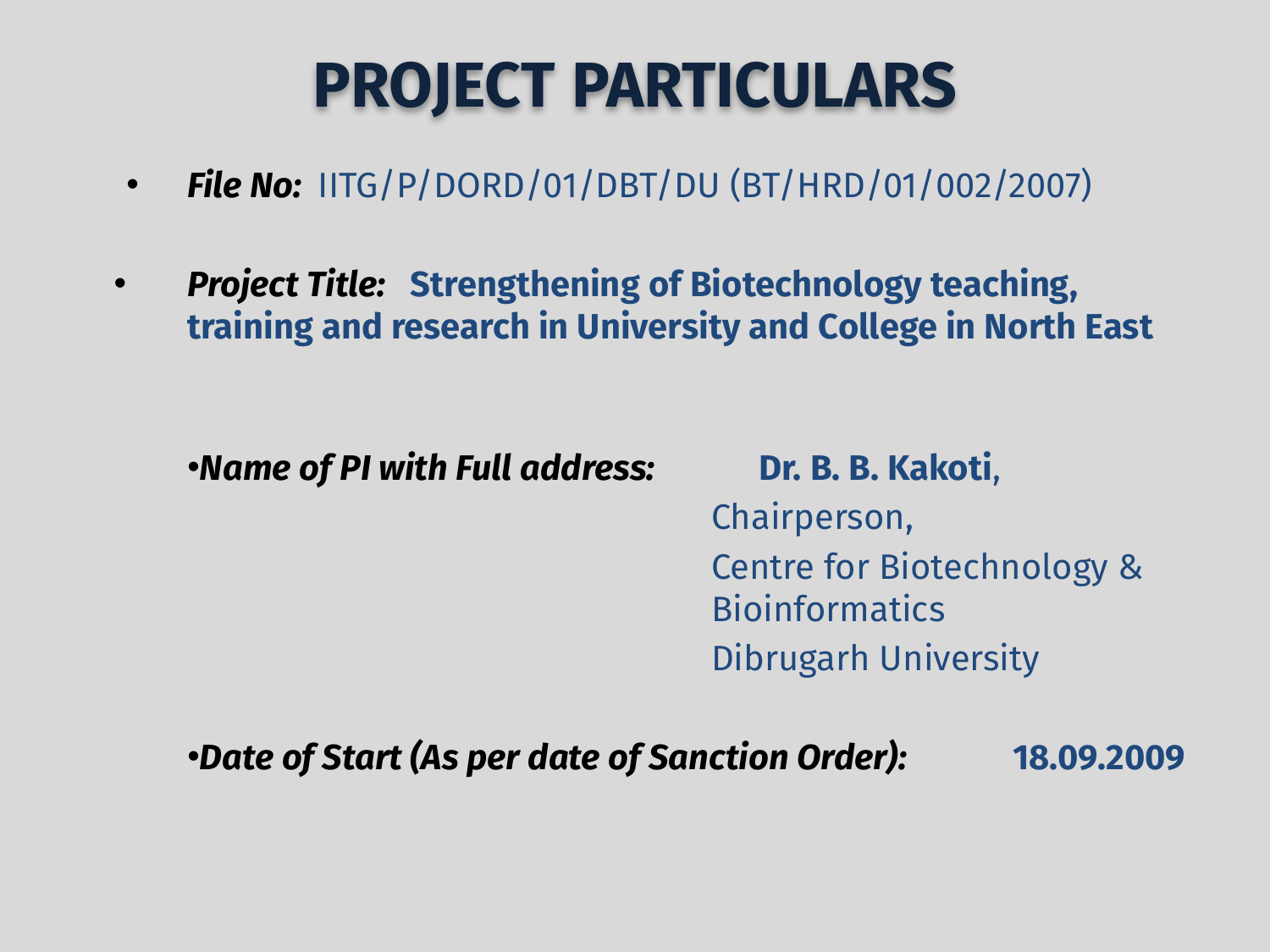

# Project Particulars
File No:  IITG/P/DORD/01/DBT/DU (BT/HRD/01/002/2007)

Project Title:   Strengthening of Biotechnology teaching, training and research in University and College in North East

Name of PI with Full address: 	Dr. B. B. Kakoti,
	Chairperson,
	Centre for Biotechnology & Bioinformatics
	Dibrugarh University

Date of Start (As per date of Sanction Order): 	18.09.2009